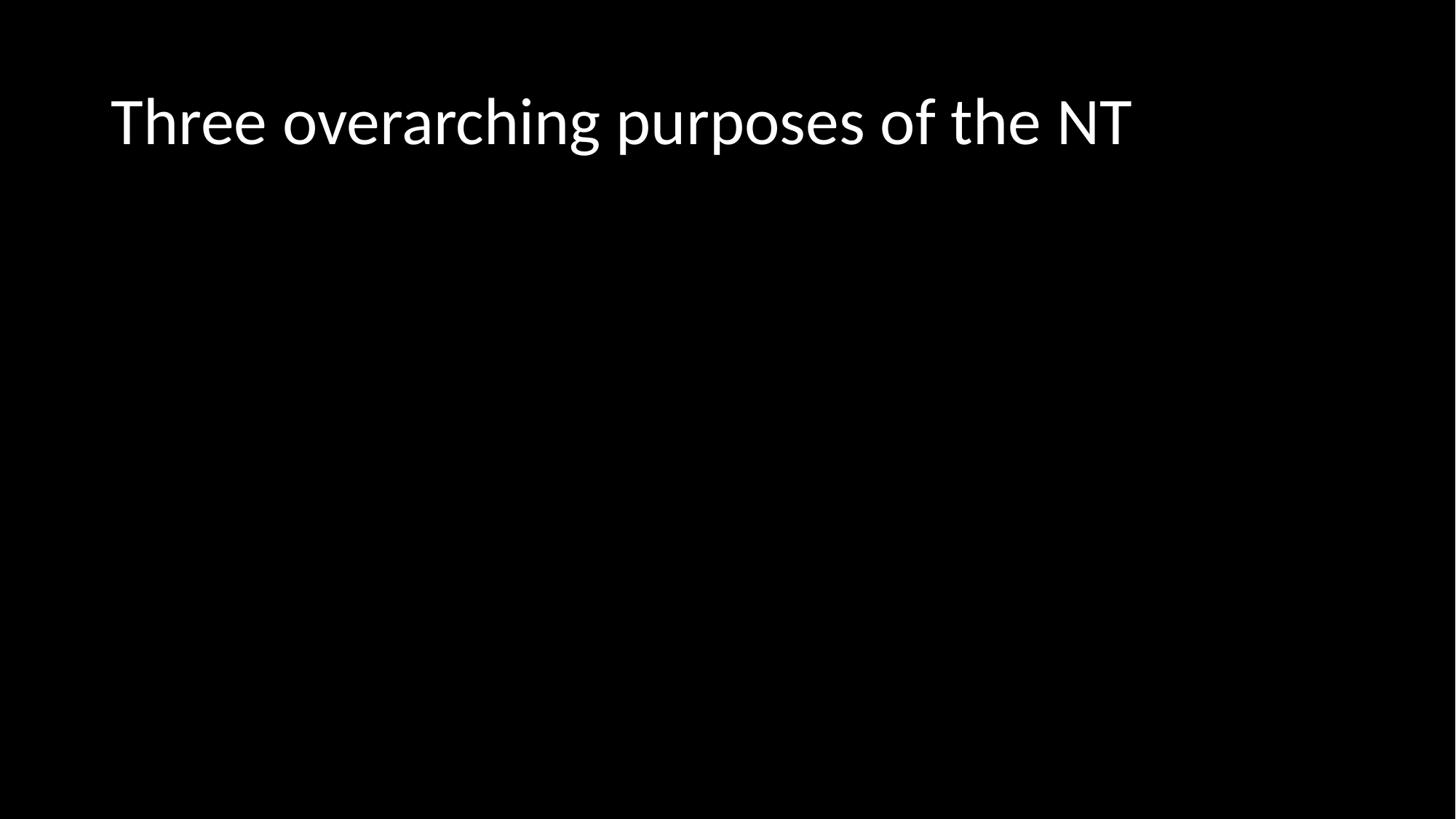

# Three overarching purposes of the NT